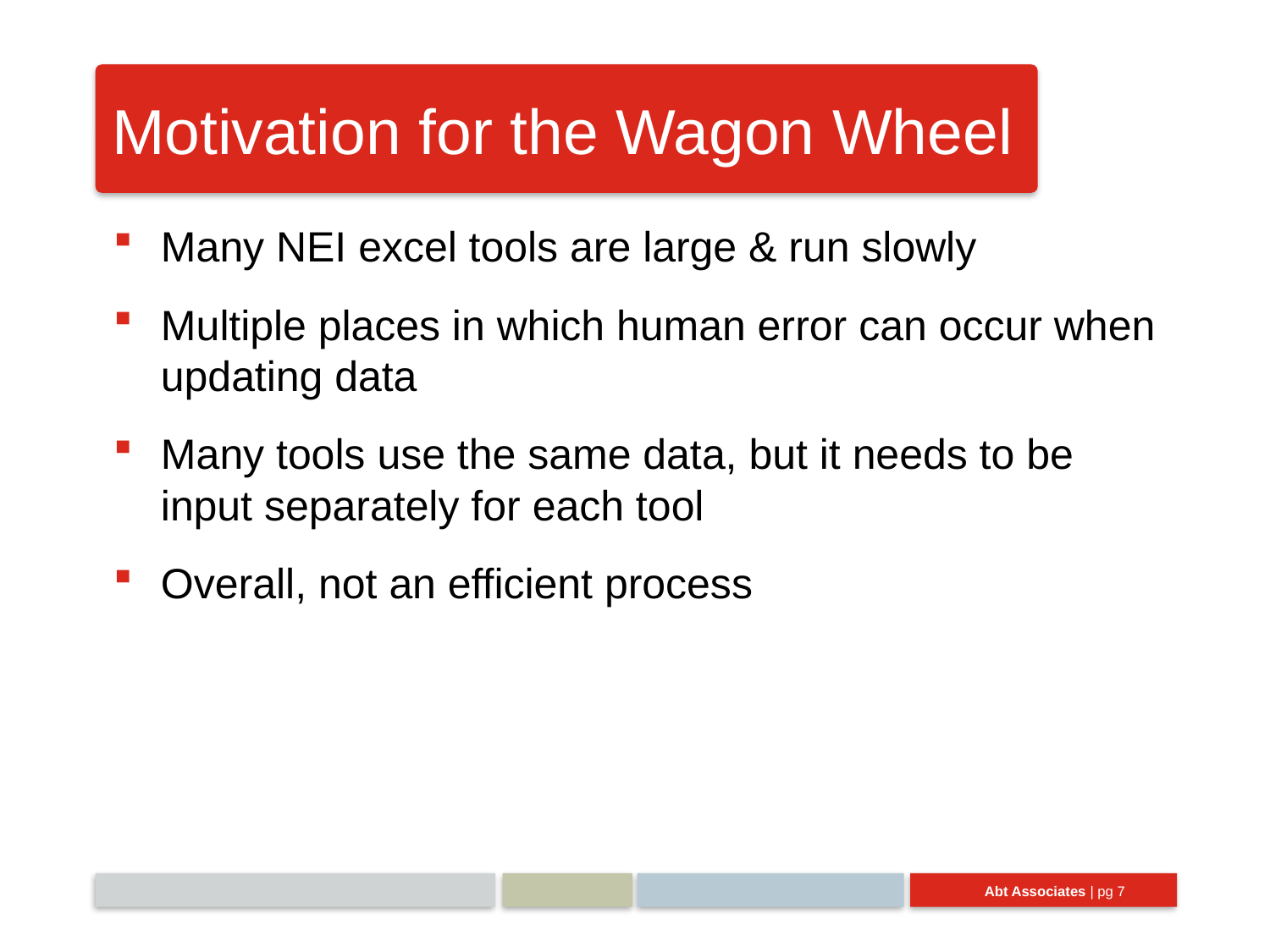

# Motivation for the Wagon Wheel
Many NEI excel tools are large & run slowly
Multiple places in which human error can occur when updating data
Many tools use the same data, but it needs to be input separately for each tool
Overall, not an efficient process